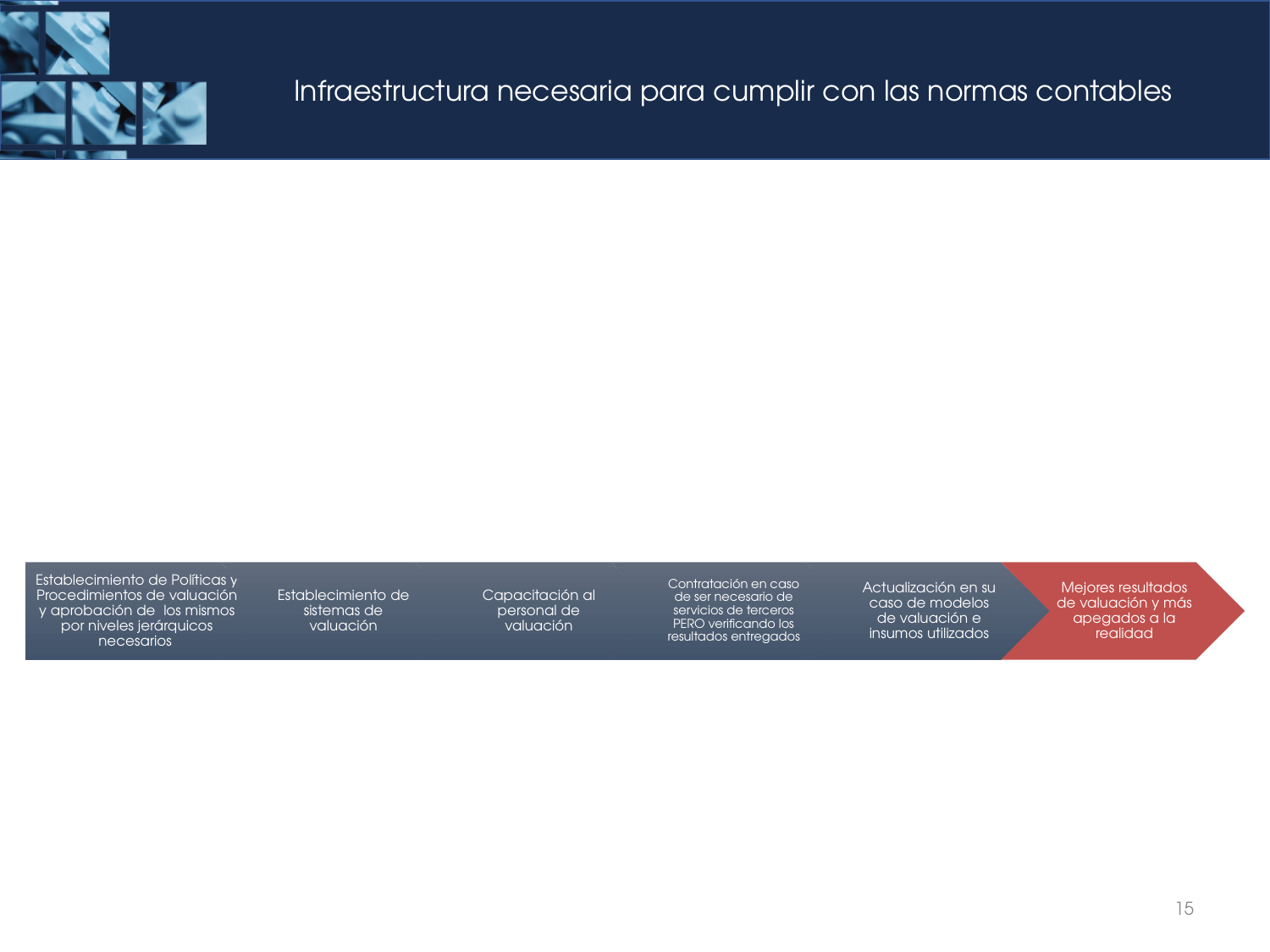

# Infraestructura necesaria para cumplir con las normas contables
Establecimiento de Políticas y Procedimientos de valuación y aprobación de  los mismos por niveles jerárquicos necesarios
Establecimiento de sistemas de valuación
Capacitación al personal de valuación
Contratación en caso de ser necesario de servicios de terceros PERO verificando los resultados entregados
Actualización en su caso de modelos de valuación e insumos utilizados
Mejores resultados de valuación y más apegados a la realidad
15